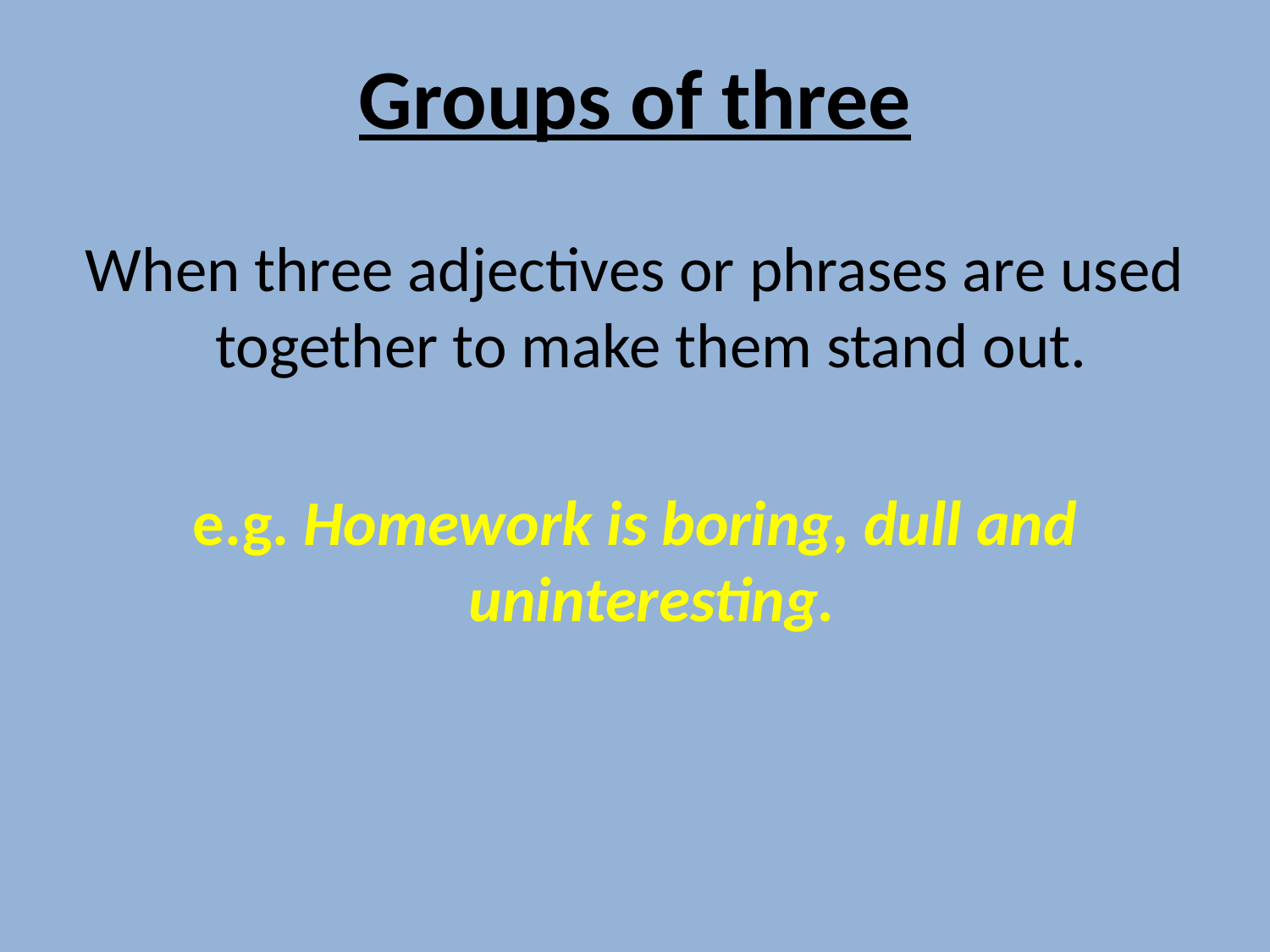

Groups of three
When three adjectives or phrases are used together to make them stand out.

e.g. Homework is boring, dull and uninteresting.